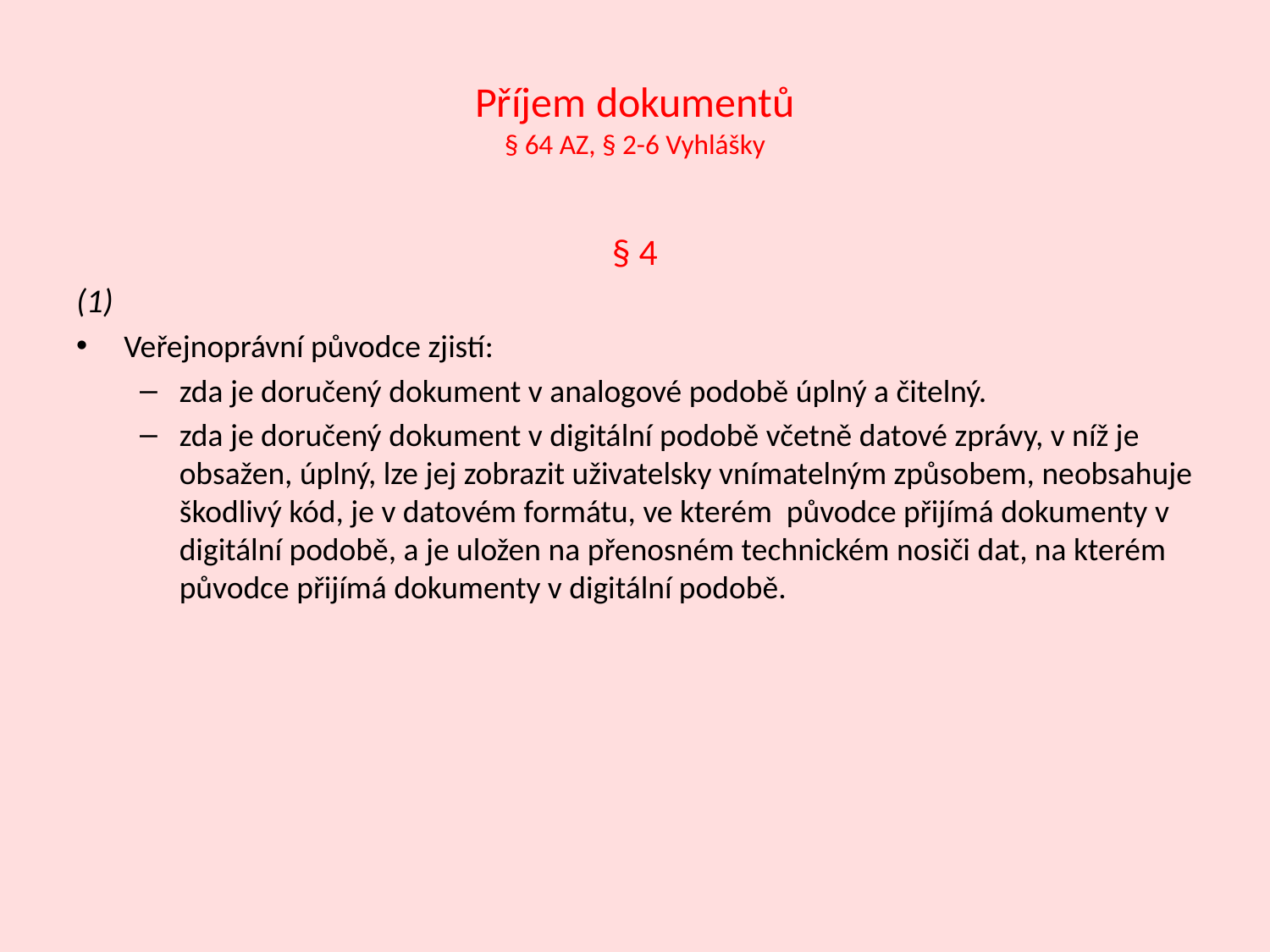

# Příjem dokumentů § 64 AZ, § 2-6 Vyhlášky
§ 4
(1)
Veřejnoprávní původce zjistí:
zda je doručený dokument v analogové podobě úplný a čitelný.
zda je doručený dokument v digitální podobě včetně datové zprávy, v níž je obsažen, úplný, lze jej zobrazit uživatelsky vnímatelným způsobem, neobsahuje škodlivý kód, je v datovém formátu, ve kterém  původce přijímá dokumenty v digitální podobě, a je uložen na přenosném technickém nosiči dat, na kterém původce přijímá dokumenty v digitální podobě.